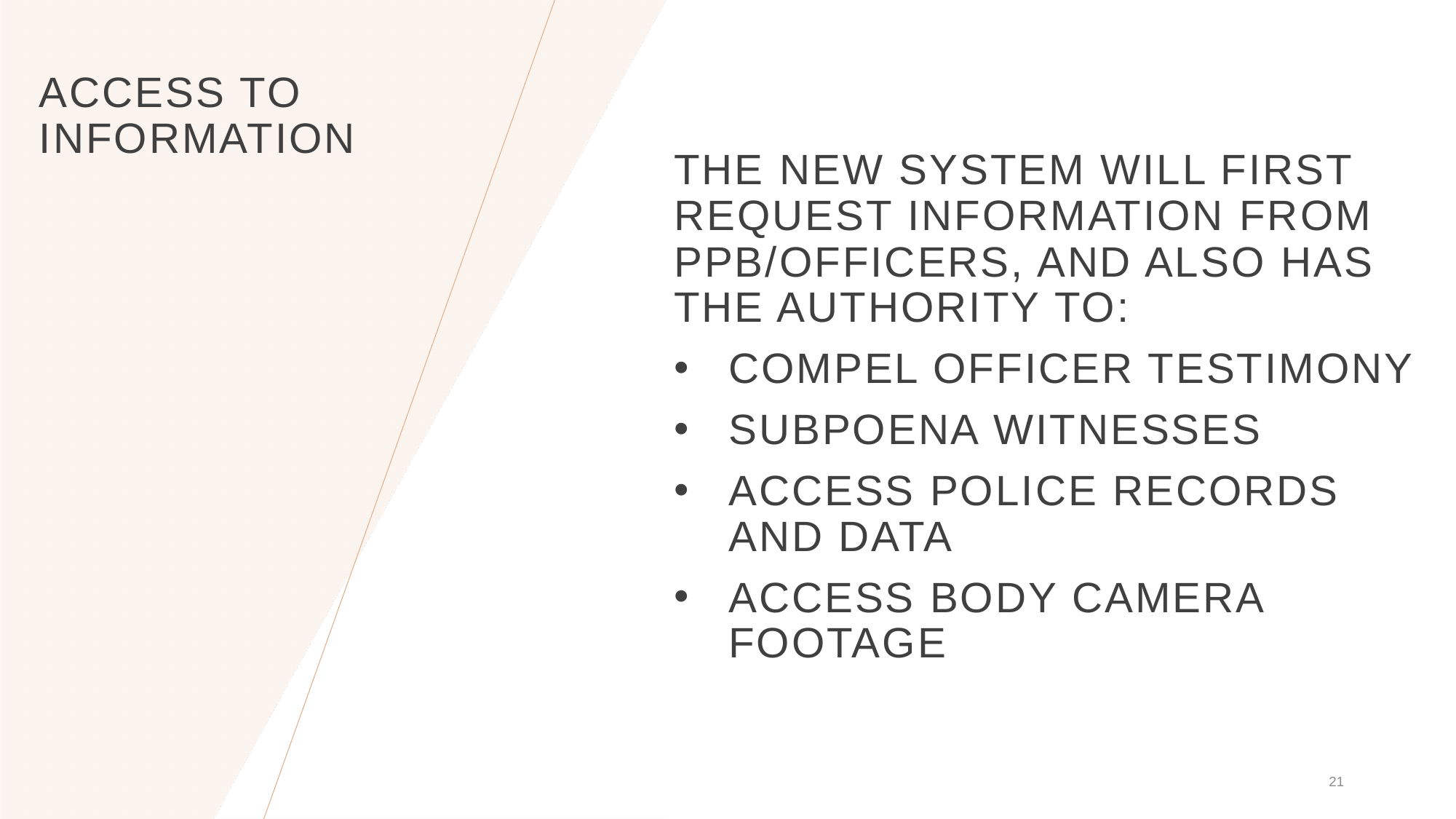

# Access to Information
The New system will first request information from PPB/officers, and also has the authority to:
Compel Officer testimony
Subpoena witnesses
Access police records and data
Access Body camera footage
21